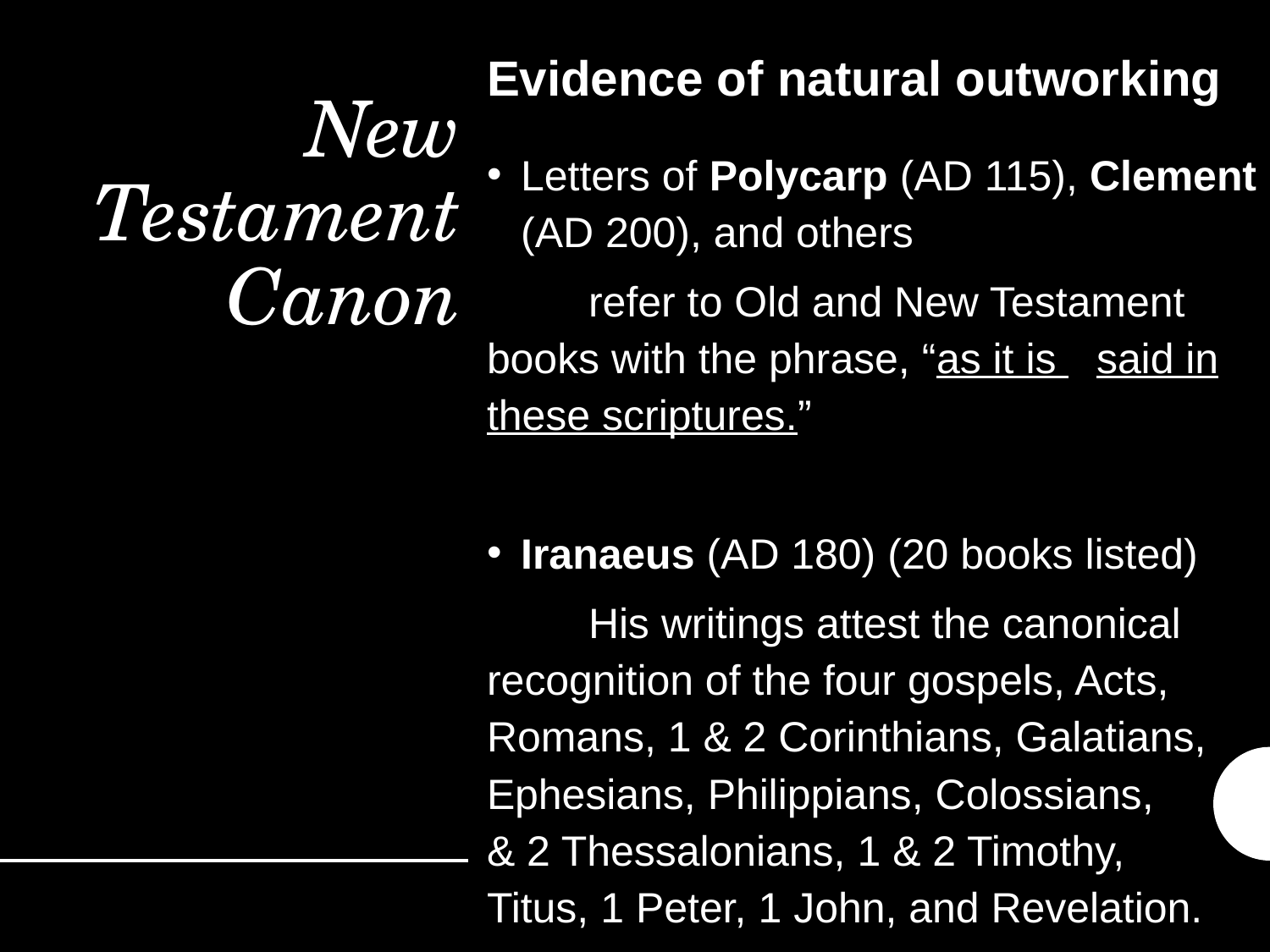

Evidence of natural outworking

Letters of Polycarp (AD 115), Clement (AD 200), and others
	refer to Old and New Testament 	books with the phrase, “as it is 	said in these scriptures.”

Iranaeus (AD 180) (20 books listed)
	His writings attest the canonical recognition of the four gospels, Acts, Romans, 1 & 2 Corinthians, Galatians, Ephesians, Philippians, Colossians,     1 & 2 Thessalonians, 1 & 2 Timothy,   Titus, 1 Peter, 1 John, and Revelation.

# New Testament Canon